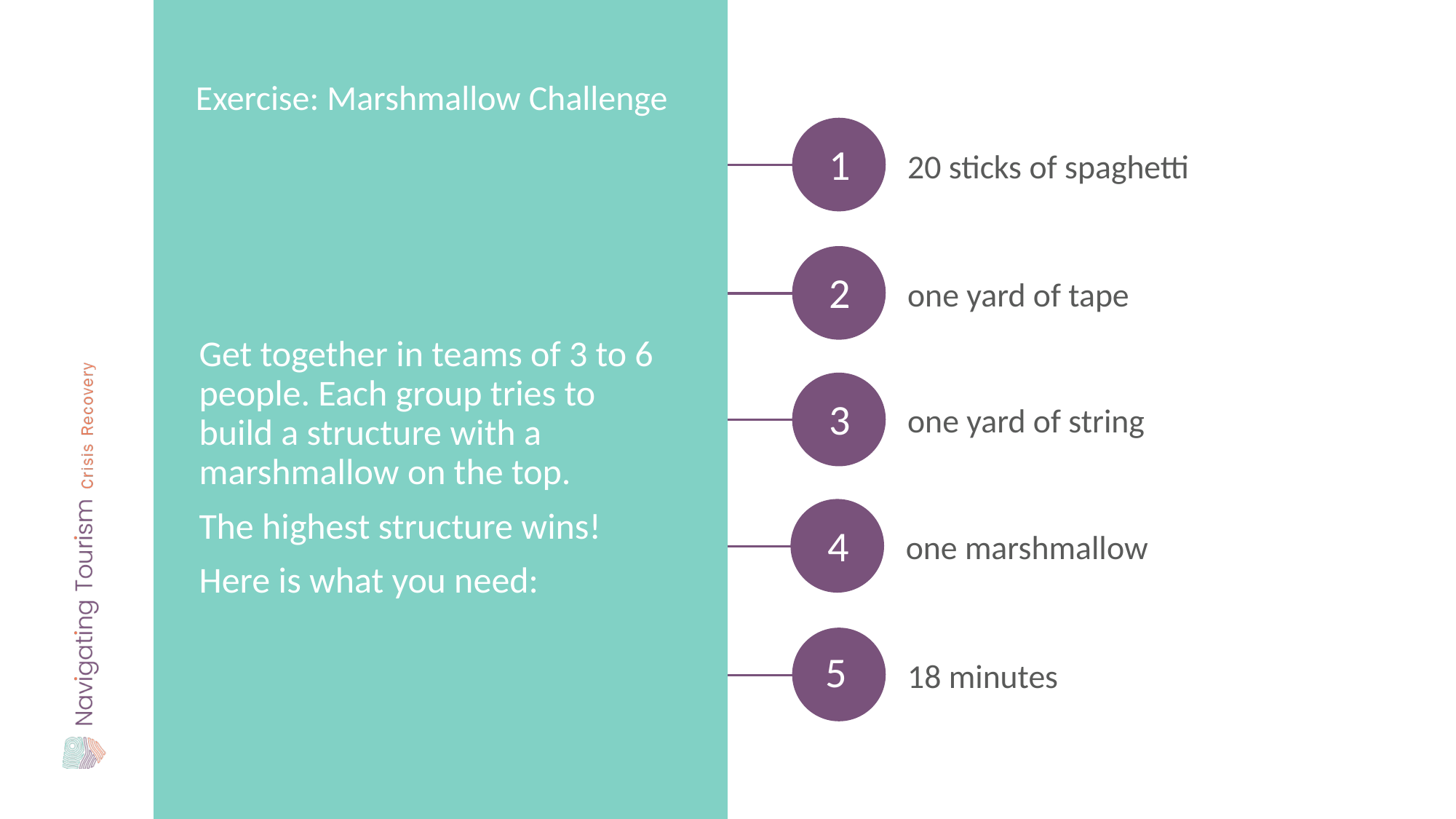

Exercise: Marshmallow Challenge
20 sticks of spaghetti
1
one yard of tape
2
Get together in teams of 3 to 6 people. Each group tries to build a structure with a marshmallow on the top.
The highest structure wins!
Here is what you need:
one yard of string
3
one marshmallow
4
18 minutes
5